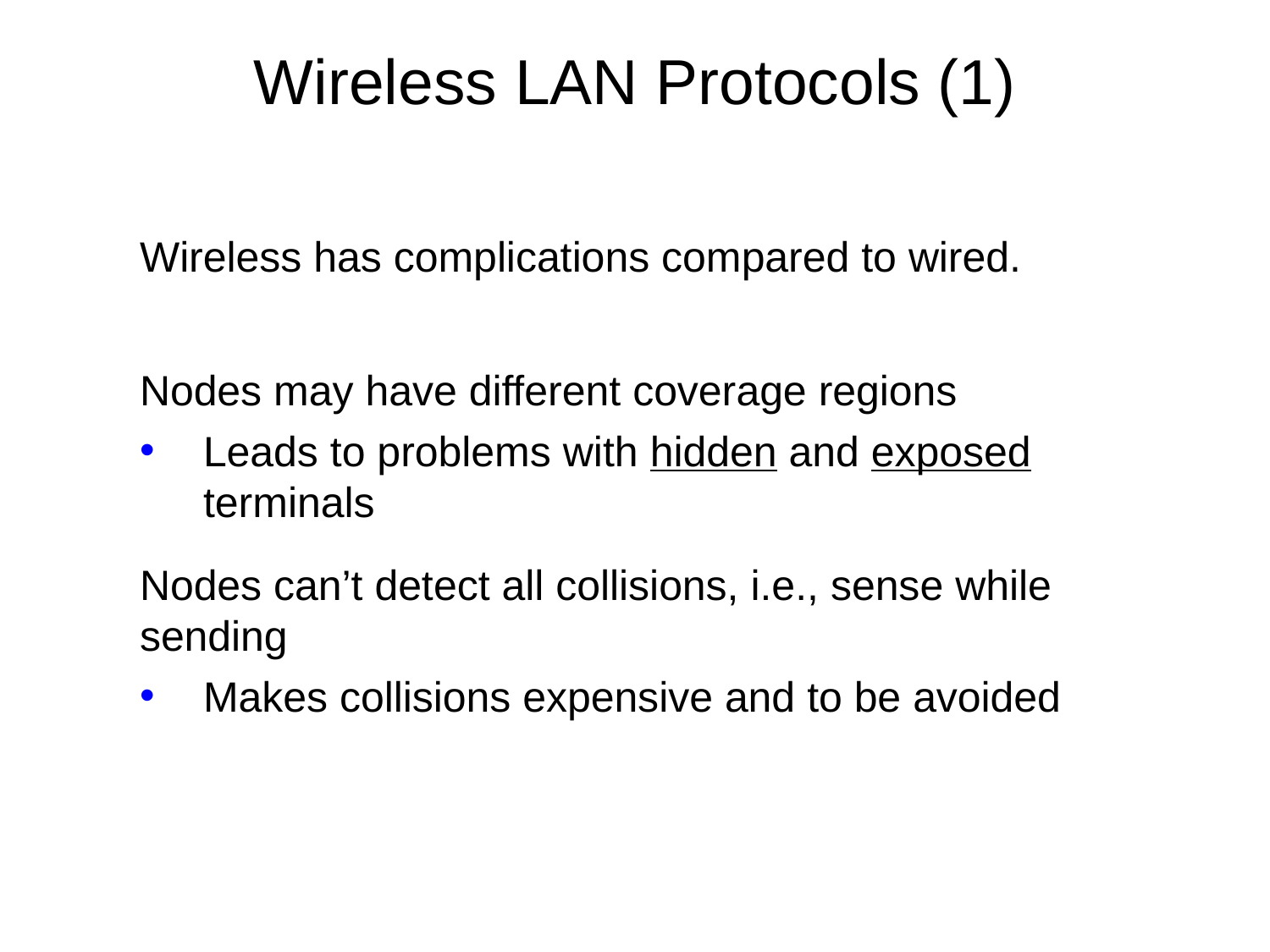

# Wireless LAN Protocols (1)
Wireless has complications compared to wired.

Nodes may have different coverage regions
Leads to problems with hidden and exposed terminals
Nodes can’t detect all collisions, i.e., sense while sending
Makes collisions expensive and to be avoided